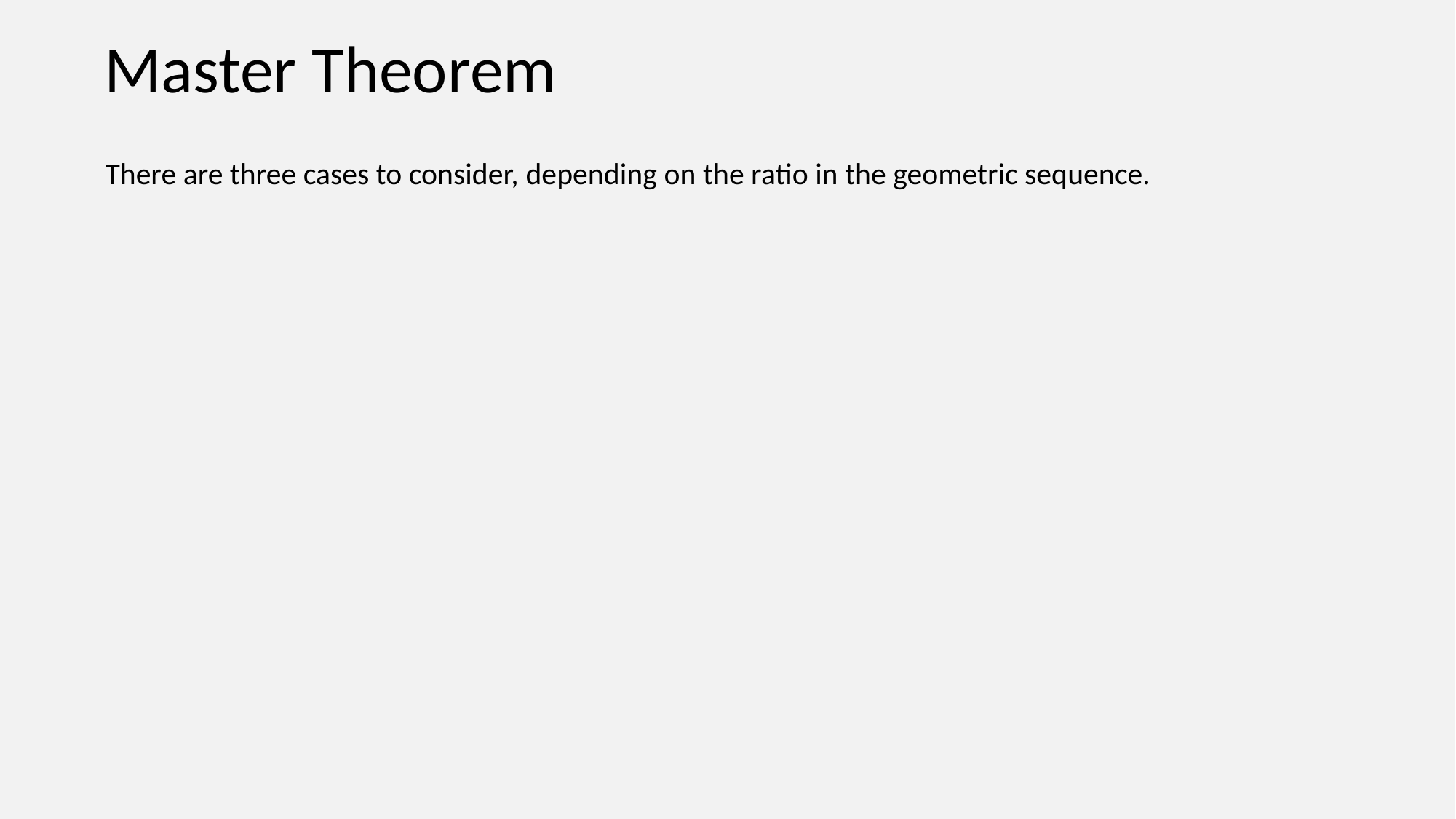

# Master Theorem
There are three cases to consider, depending on the ratio in the geometric sequence.